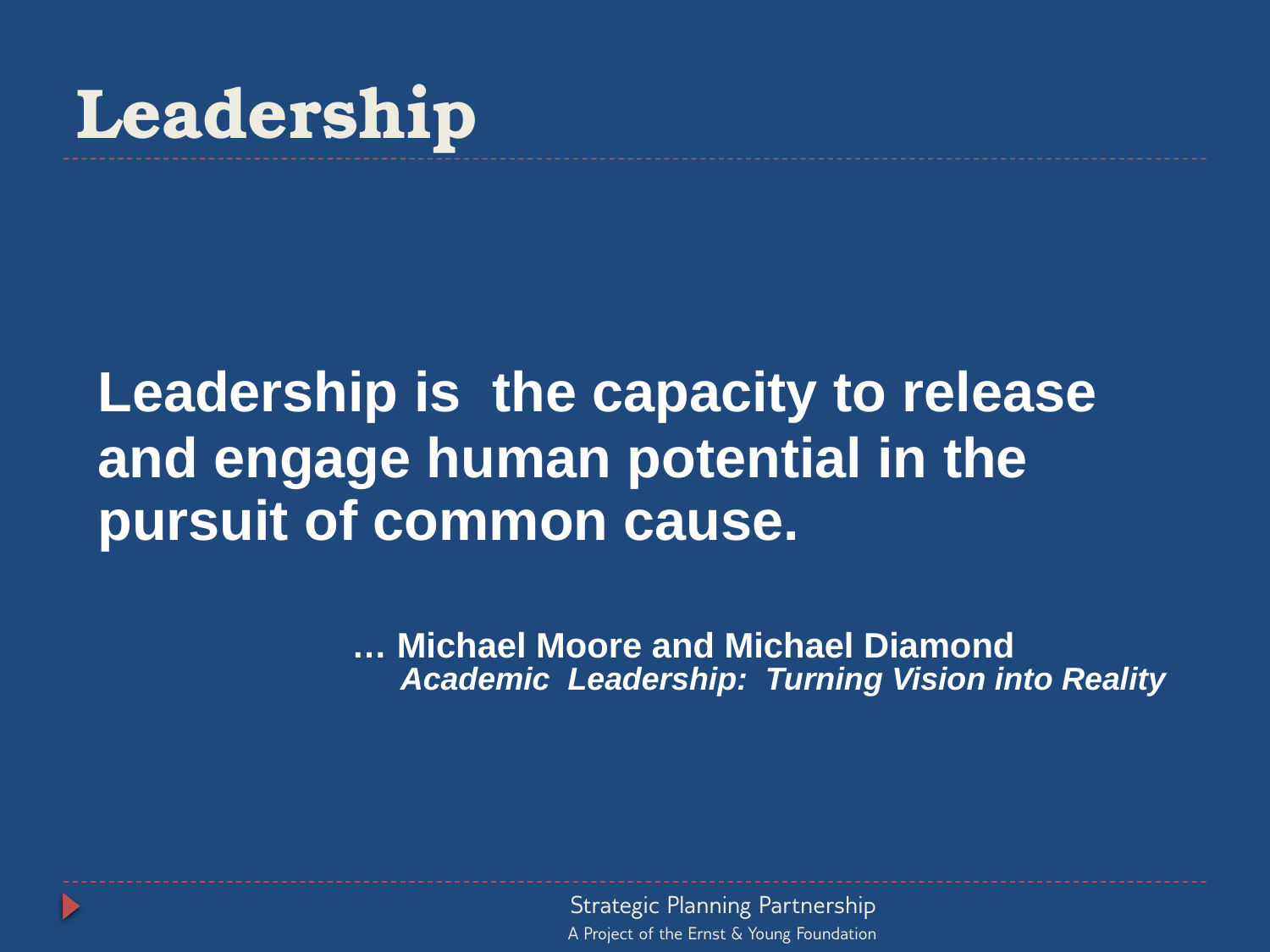

# Leadership
Leadership is  the capacity to release
and engage human potential in the
pursuit of common cause.

		… Michael Moore and Michael Diamond
		     Academic  Leadership:  Turning Vision into Reality
Strategic Planning Partnership
A Project of the Ernst & Young Foundation